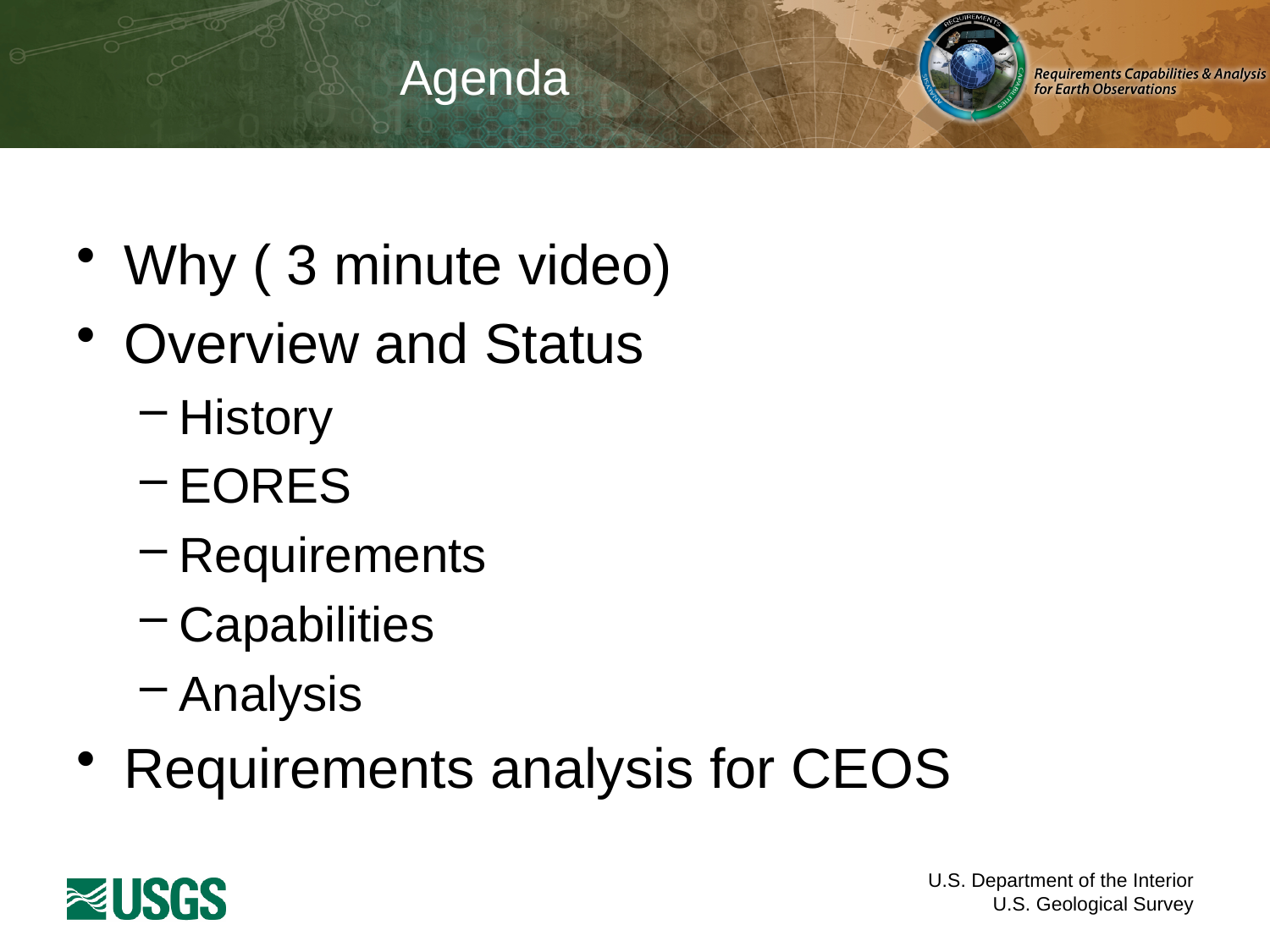

# Agenda
Why ( 3 minute video)
Overview and Status
History
EORES
Requirements
Capabilities
Analysis
Requirements analysis for CEOS